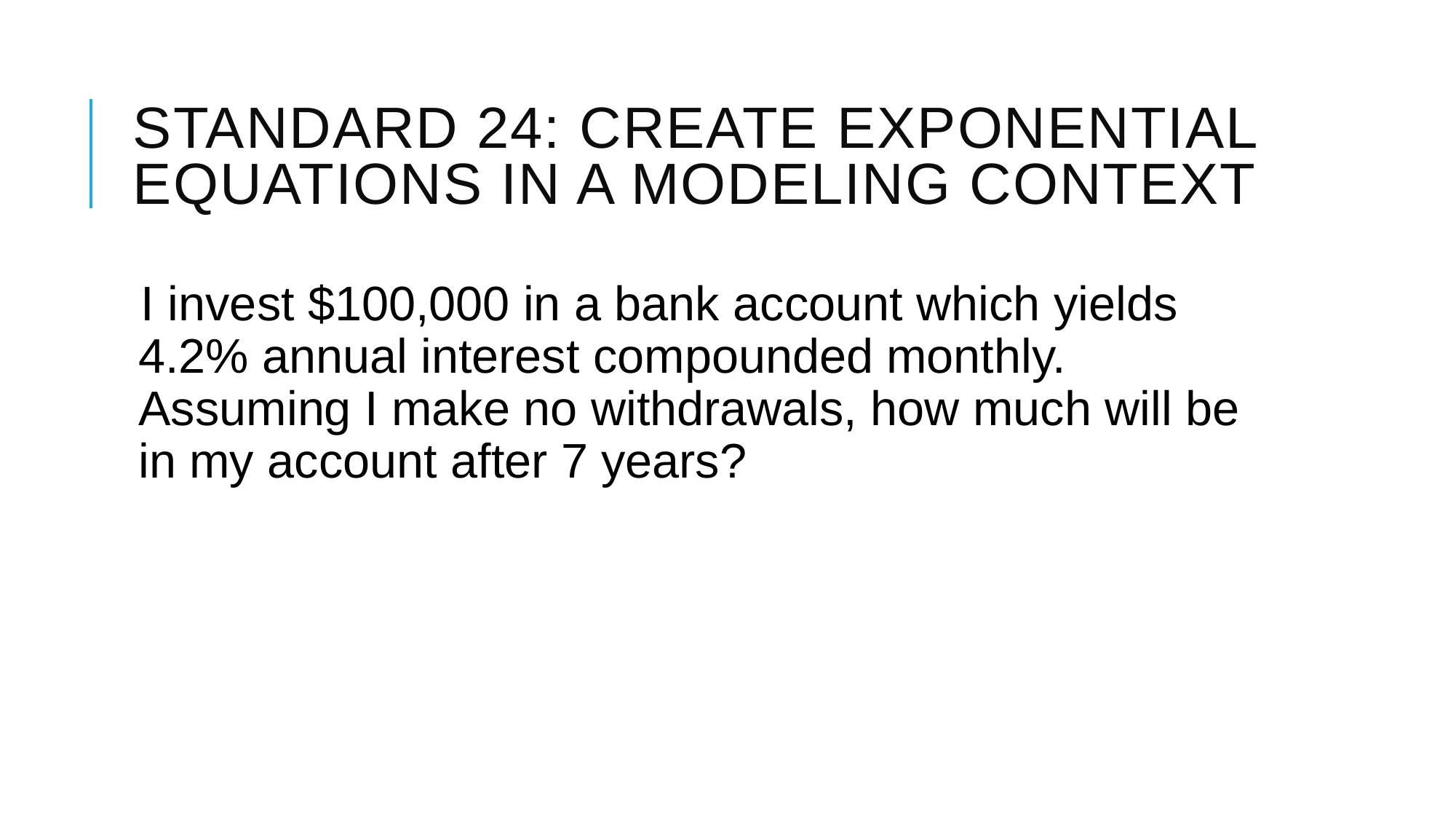

# Standard 24: Create exponential equations in a modeling context
I invest $100,000 in a bank account which yields 4.2% annual interest compounded monthly. Assuming I make no withdrawals, how much will be in my account after 7 years?